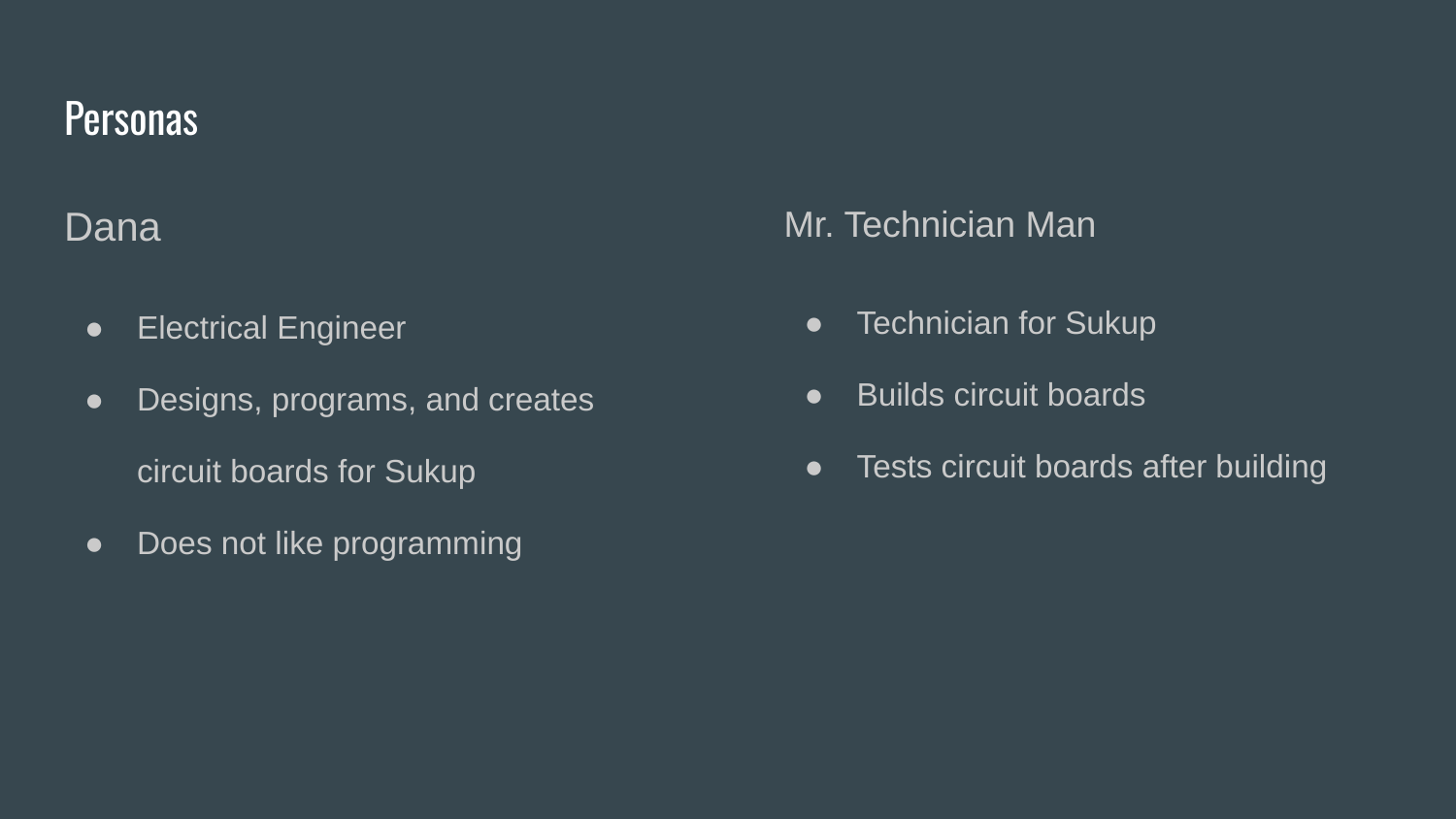

# Personas
Dana
Electrical Engineer
Designs, programs, and creates circuit boards for Sukup
Does not like programming
Mr. Technician Man
Technician for Sukup
Builds circuit boards
Tests circuit boards after building